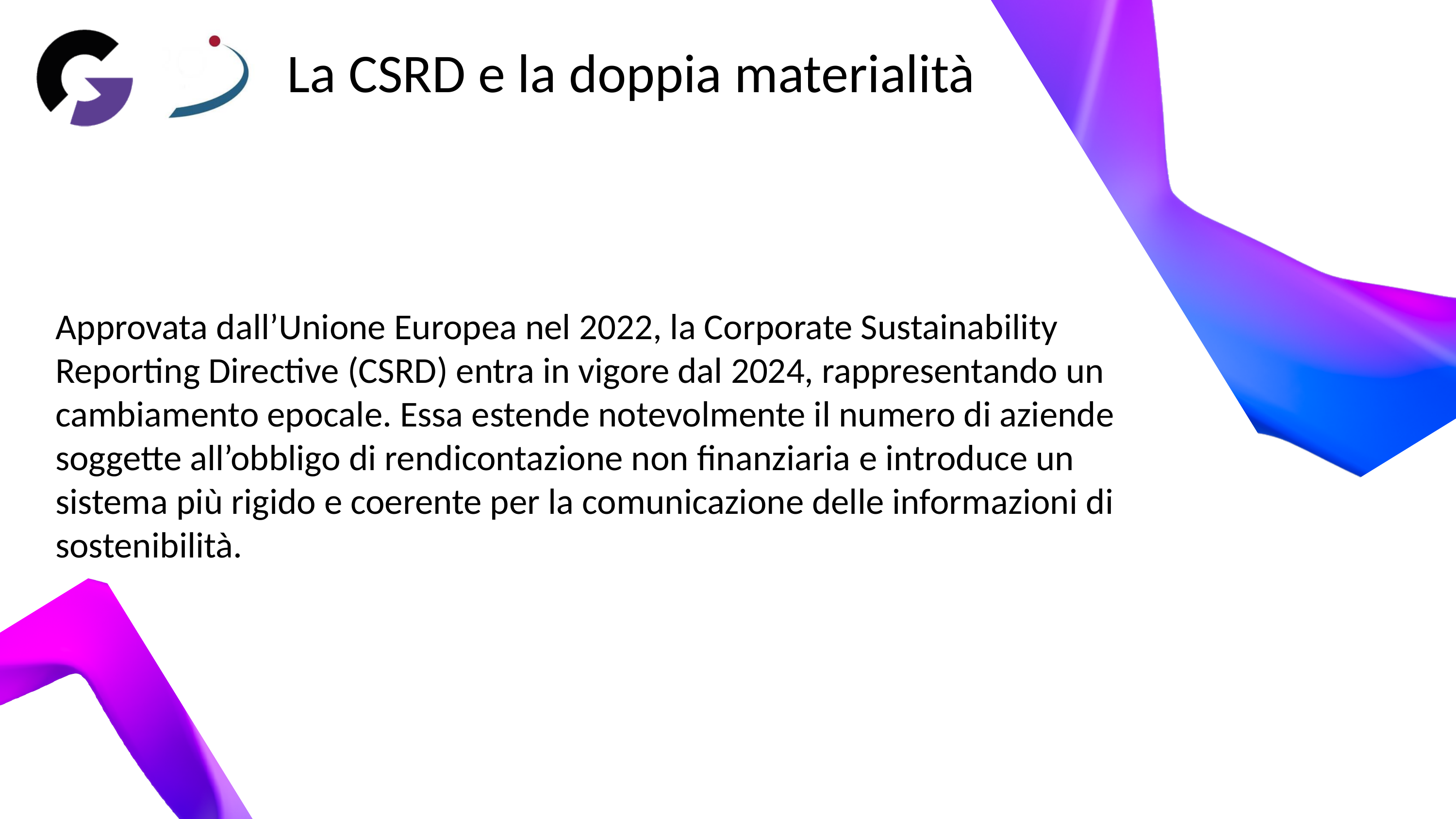

La CSRD e la doppia materialità
Approvata dall’Unione Europea nel 2022, la Corporate Sustainability Reporting Directive (CSRD) entra in vigore dal 2024, rappresentando un cambiamento epocale. Essa estende notevolmente il numero di aziende soggette all’obbligo di rendicontazione non finanziaria e introduce un sistema più rigido e coerente per la comunicazione delle informazioni di sostenibilità.